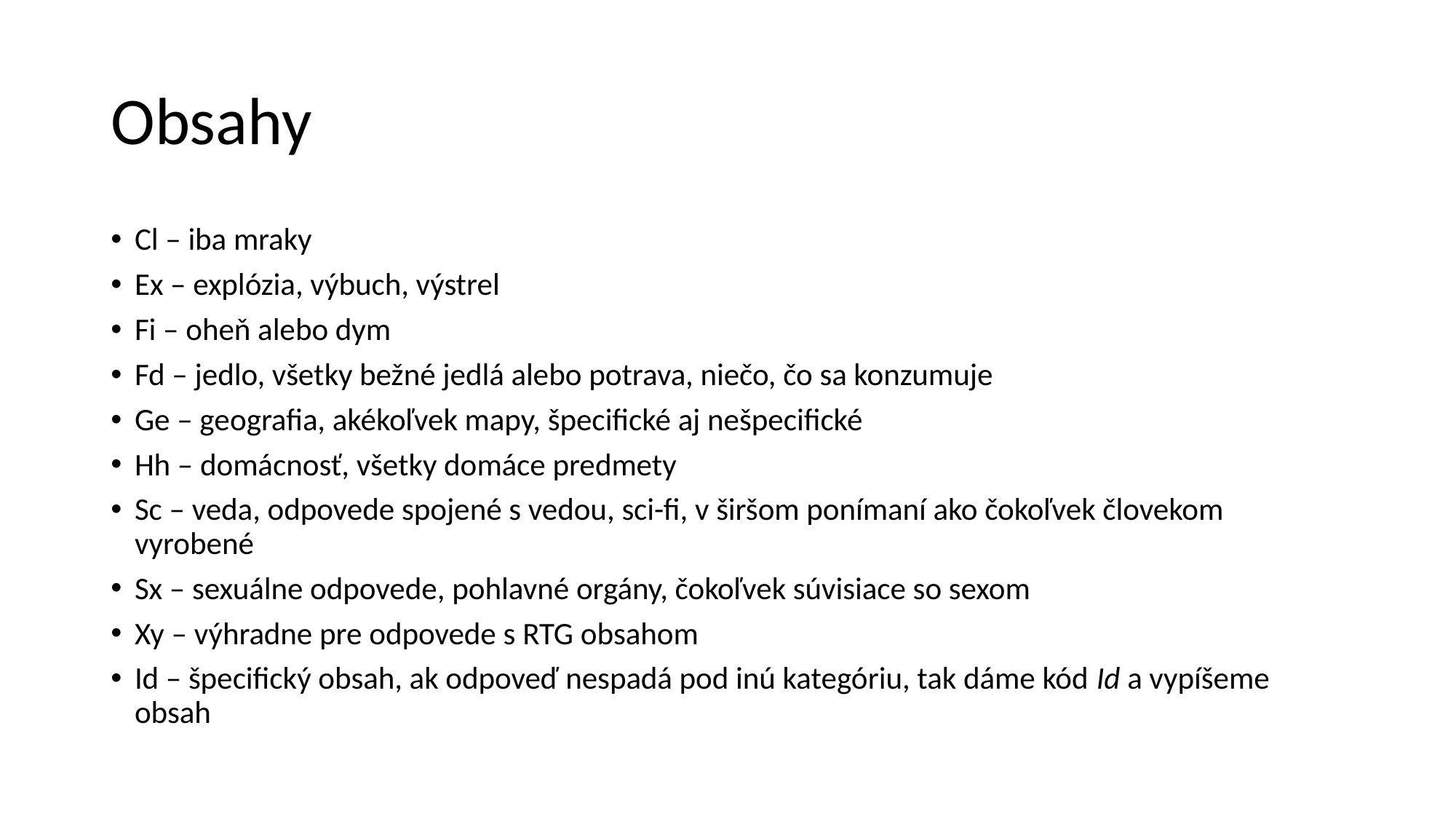

# Obsahy
Cl – iba mraky
Ex – explózia, výbuch, výstrel
Fi – oheň alebo dym
Fd – jedlo, všetky bežné jedlá alebo potrava, niečo, čo sa konzumuje
Ge – geografia, akékoľvek mapy, špecifické aj nešpecifické
Hh – domácnosť, všetky domáce predmety
Sc – veda, odpovede spojené s vedou, sci-fi, v širšom ponímaní ako čokoľvek človekom vyrobené
Sx – sexuálne odpovede, pohlavné orgány, čokoľvek súvisiace so sexom
Xy – výhradne pre odpovede s RTG obsahom
Id – špecifický obsah, ak odpoveď nespadá pod inú kategóriu, tak dáme kód Id a vypíšeme obsah